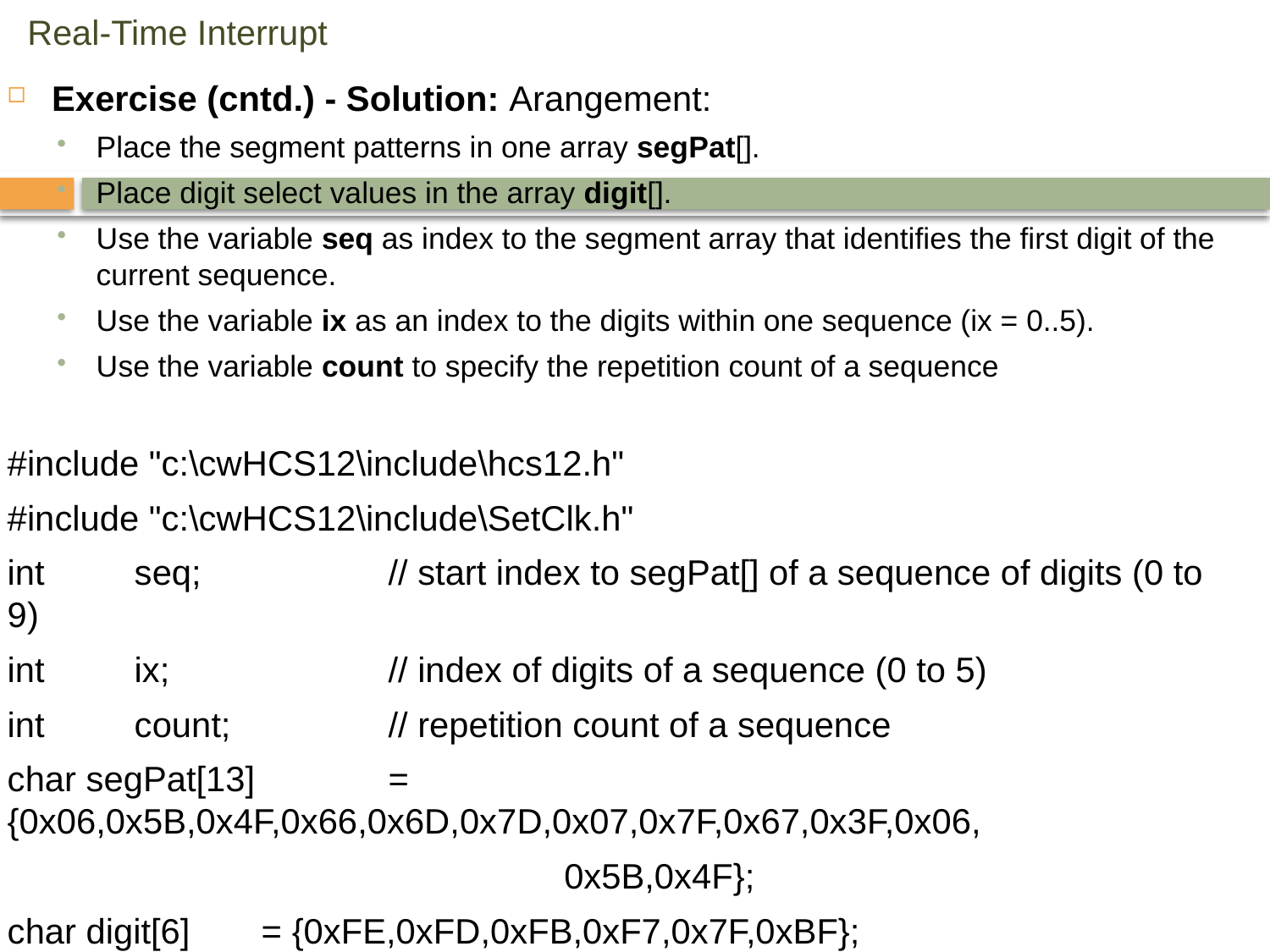

# Real-Time Interrupt
Exercise (cntd.) - Solution: Arangement:
Place the segment patterns in one array segPat[].
Place digit select values in the array digit[].
Use the variable seq as index to the segment array that identifies the first digit of the current sequence.
Use the variable ix as an index to the digits within one sequence (ix = 0..5).
Use the variable count to specify the repetition count of a sequence

#include "c:\cwHCS12\include\hcs12.h"
#include "c:\cwHCS12\include\SetClk.h"
int 	seq; 		// start index to segPat[] of a sequence of digits (0 to 9)
int 	ix;  		// index of digits of a sequence (0 to 5)
int 	count; 		// repetition count of a sequence
char segPat[13] 	= {0x06,0x5B,0x4F,0x66,0x6D,0x7D,0x07,0x7F,0x67,0x3F,0x06,
				     0x5B,0x4F};
char digit[6] 	= {0xFE,0xFD,0xFB,0xF7,0x7F,0xBF};